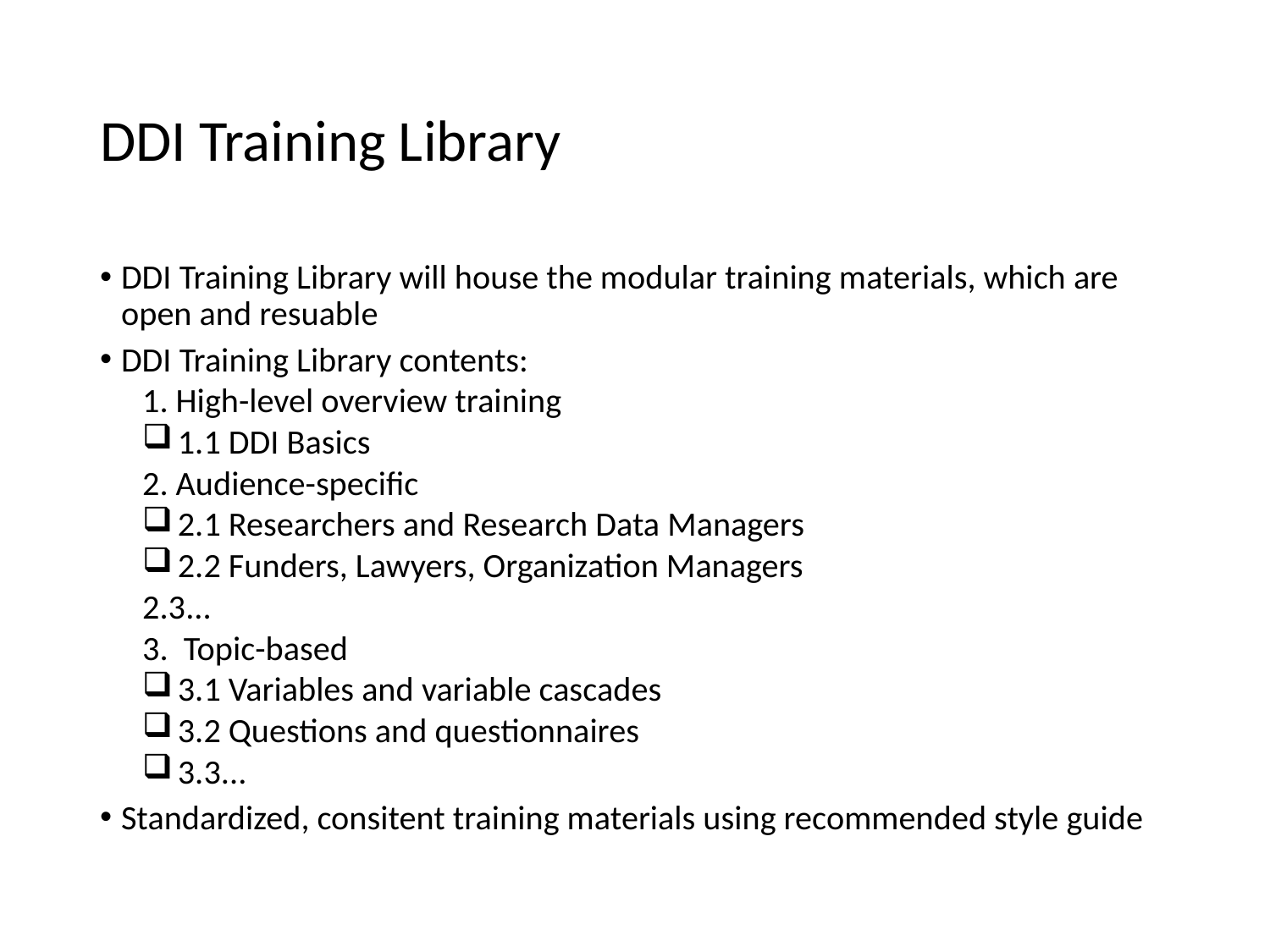

# DDI Training Library
DDI Training Library will house the modular training materials, which are open and resuable
DDI Training Library contents:
1. High-level overview training
1.1 DDI Basics
2. Audience-specific
2.1 Researchers and Research Data Managers
2.2 Funders, Lawyers, Organization Managers
2.3...
3.  Topic-based
3.1 Variables and variable cascades
3.2 Questions and questionnaires
3.3...
Standardized, consitent training materials using recommended style guide